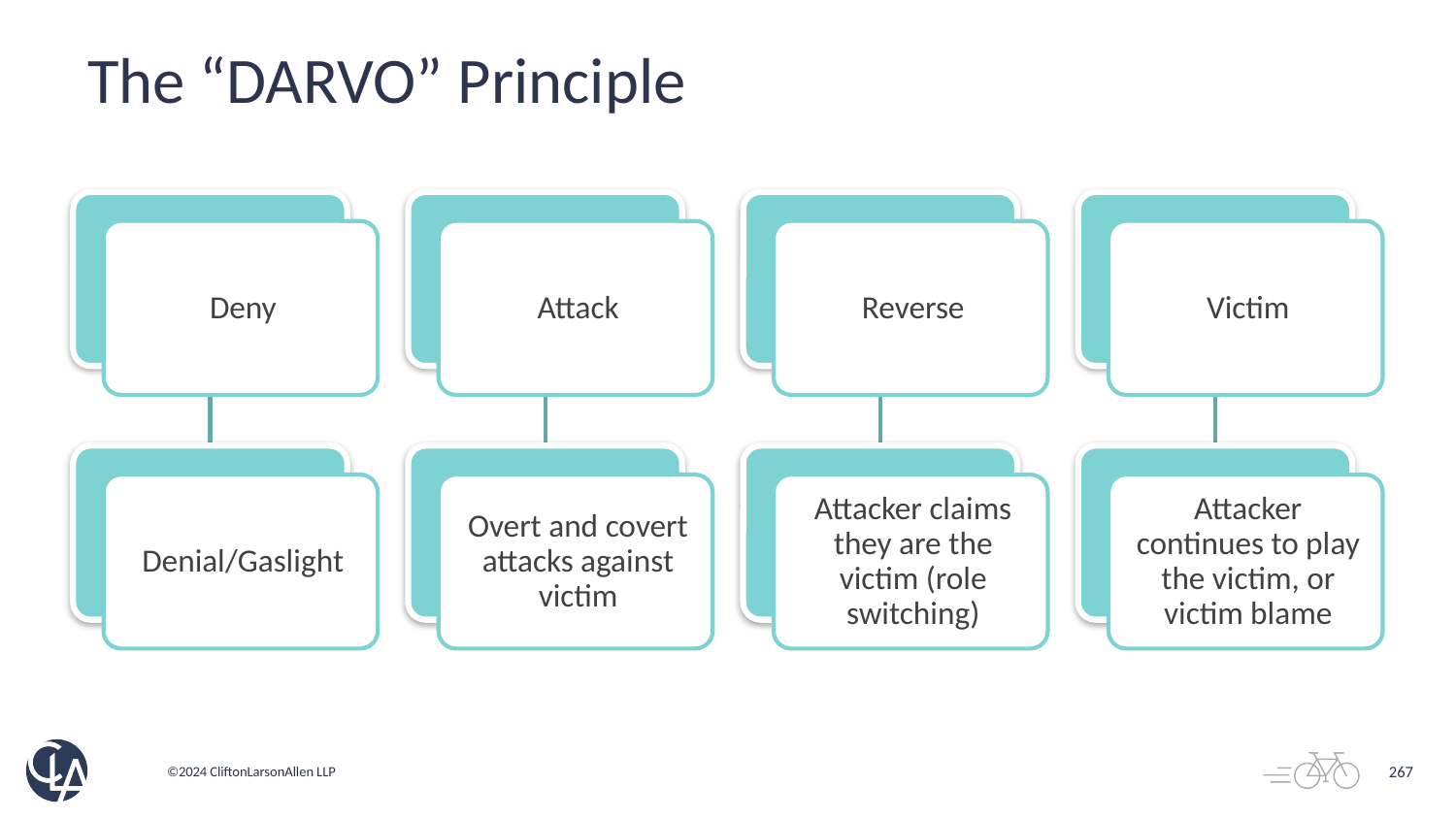

# The “DARVO” Principle
Deny
Denial/Gaslight
Attack
Overt and covert attacks against victim
Reverse
Attacker claims they are the victim (role switching)
Victim
Attacker continues to play the victim, or victim blame
267